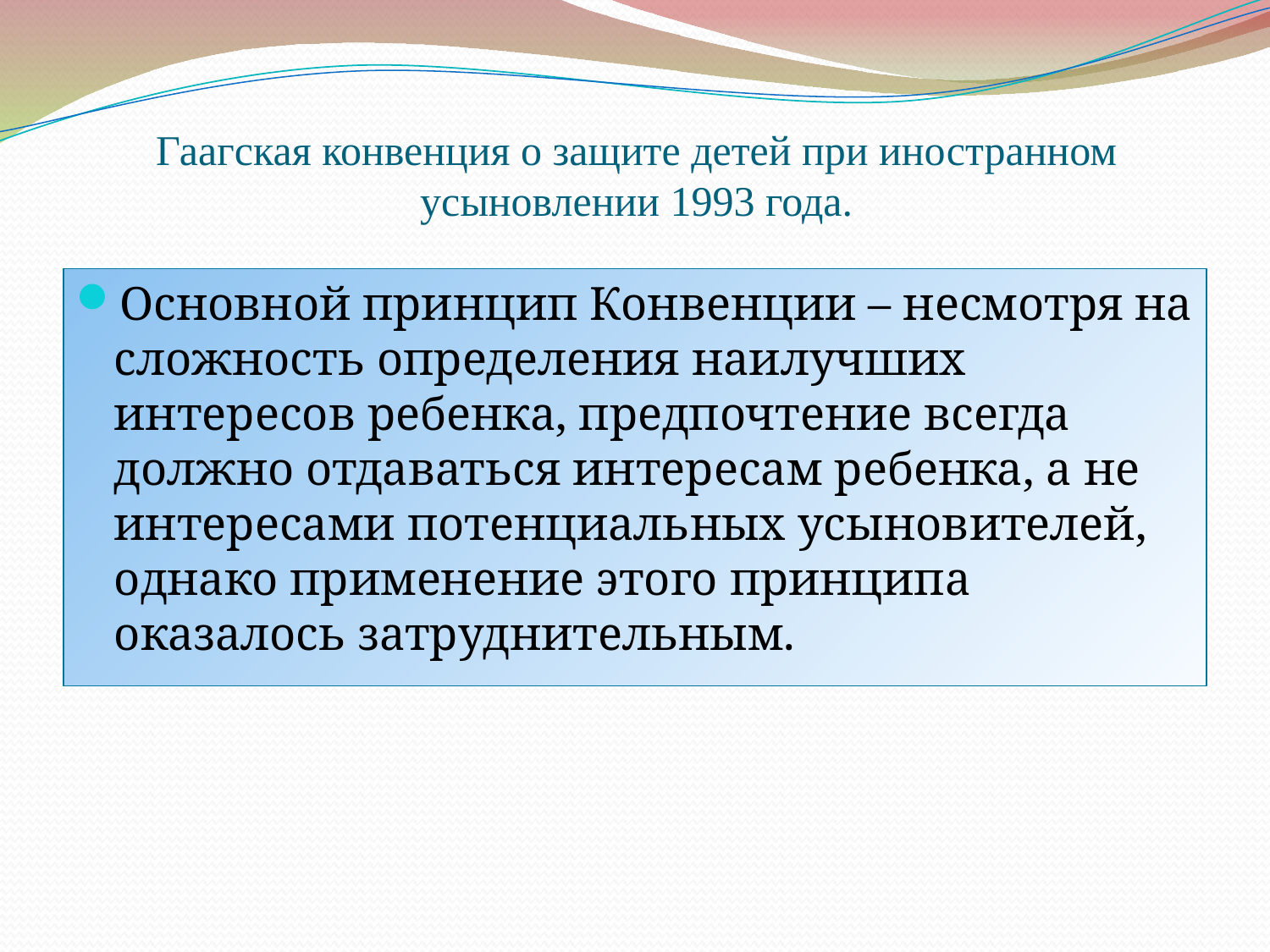

Гаагская конвенция о защите детей при иностранном усыновлении 1993 года.
Основной принцип Конвенции – несмотря на сложность определения наилучших интересов ребенка, предпочтение всегда должно отдаваться интересам ребенка, а не интересами потенциальных усыновителей, однако применение этого принципа оказалось затруднительным.